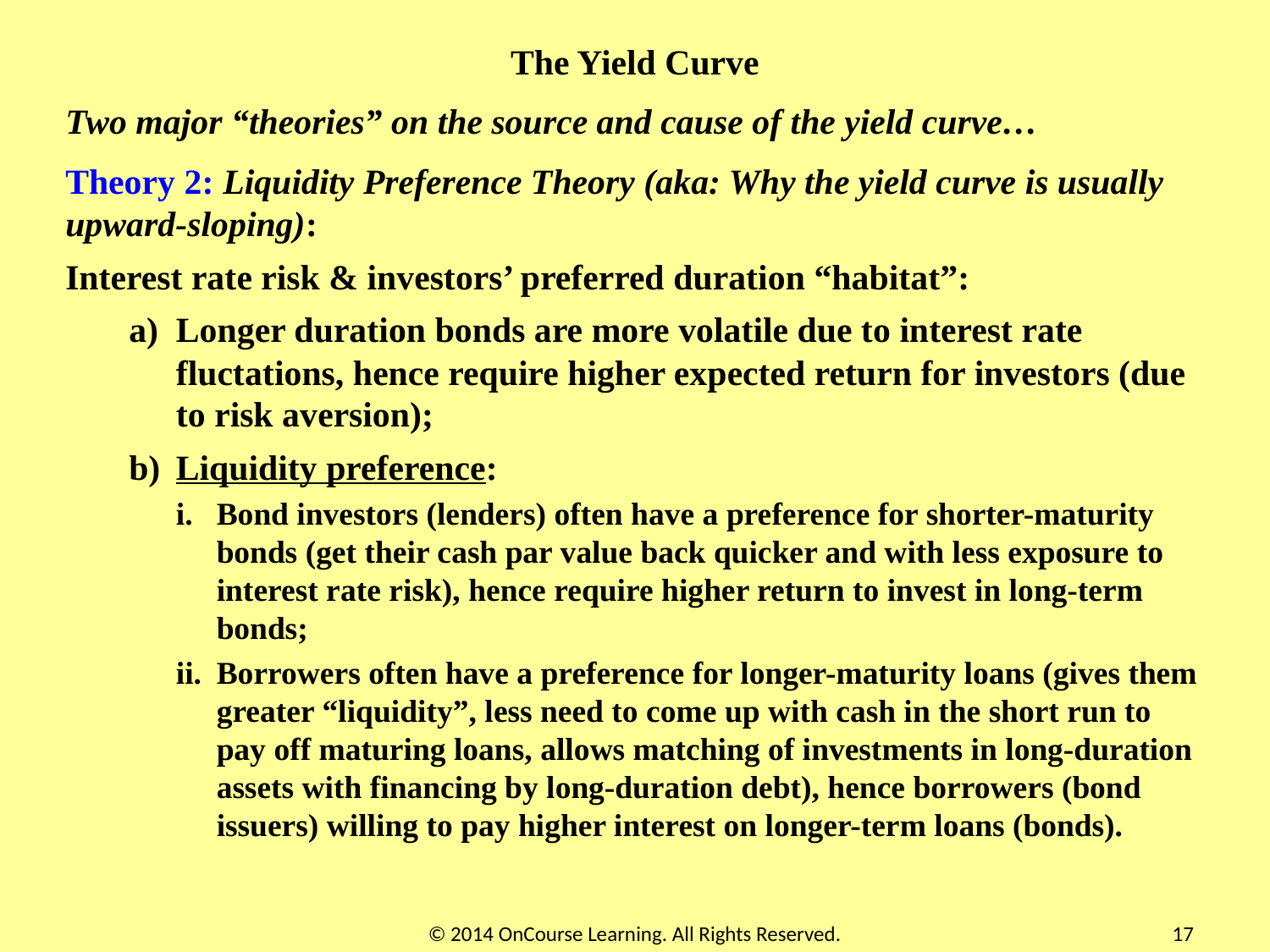

The Yield Curve
Two major “theories” on the source and cause of the yield curve…
Theory 2: Liquidity Preference Theory (aka: Why the yield curve is usually upward-sloping):
Interest rate risk & investors’ preferred duration “habitat”:
Longer duration bonds are more volatile due to interest rate fluctations, hence require higher expected return for investors (due to risk aversion);
Liquidity preference:
Bond investors (lenders) often have a preference for shorter-maturity bonds (get their cash par value back quicker and with less exposure to interest rate risk), hence require higher return to invest in long-term bonds;
Borrowers often have a preference for longer-maturity loans (gives them greater “liquidity”, less need to come up with cash in the short run to pay off maturing loans, allows matching of investments in long-duration assets with financing by long-duration debt), hence borrowers (bond issuers) willing to pay higher interest on longer-term loans (bonds).
© 2014 OnCourse Learning. All Rights Reserved.
17